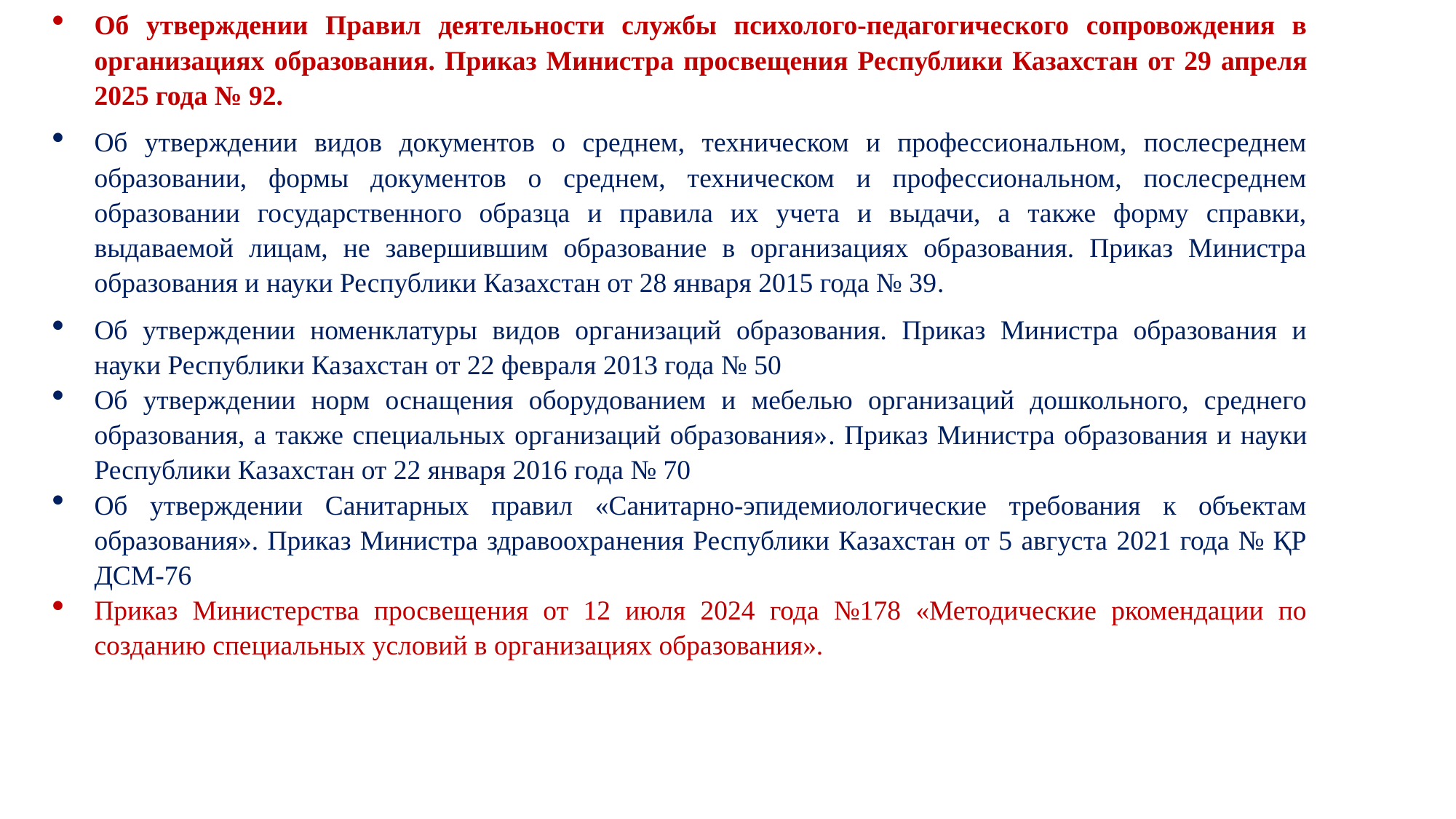

Об утверждении Правил деятельности службы психолого-педагогического сопровождения в организациях образования. Приказ Министра просвещения Республики Казахстан от 29 апреля 2025 года № 92.
Об утверждении видов документов о среднем, техническом и профессиональном, послесреднем образовании, формы документов о среднем, техническом и профессиональном, послесреднем образовании государственного образца и правила их учета и выдачи, а также форму справки, выдаваемой лицам, не завершившим образование в организациях образования. Приказ Министра образования и науки Республики Казахстан от 28 января 2015 года № 39.
Об утверждении номенклатуры видов организаций образования. Приказ Министра образования и науки Республики Казахстан от 22 февраля 2013 года № 50
Об утверждении норм оснащения оборудованием и мебелью организаций дошкольного, среднего образования, а также специальных организаций образования». Приказ Министра образования и науки Республики Казахстан от 22 января 2016 года № 70
Об утверждении Санитарных правил «Санитарно-эпидемиологические требования к объектам образования». Приказ Министра здравоохранения Республики Казахстан от 5 августа 2021 года № ҚР ДСМ-76
Приказ Министерства просвещения от 12 июля 2024 года №178 «Методические ркомендации по созданию специальных условий в организациях образования».